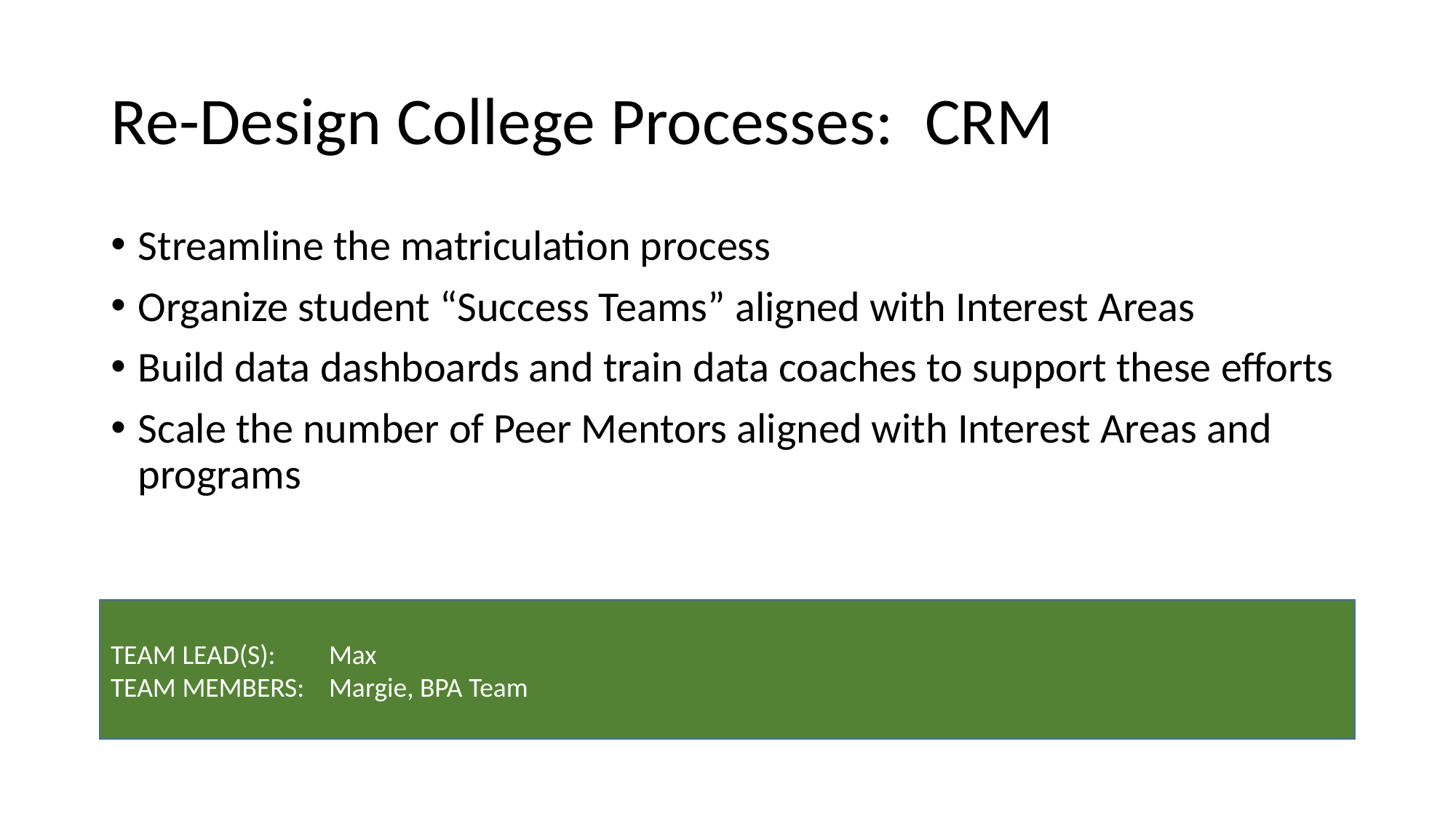

# Re-Design College Processes:  CRM
Streamline the matriculation process
Organize student “Success Teams” aligned with Interest Areas
Build data dashboards and train data coaches to support these efforts
Scale the number of Peer Mentors aligned with Interest Areas and programs

TEAM LEAD(S):  	Max
TEAM MEMBERS:  	Margie, BPA Team